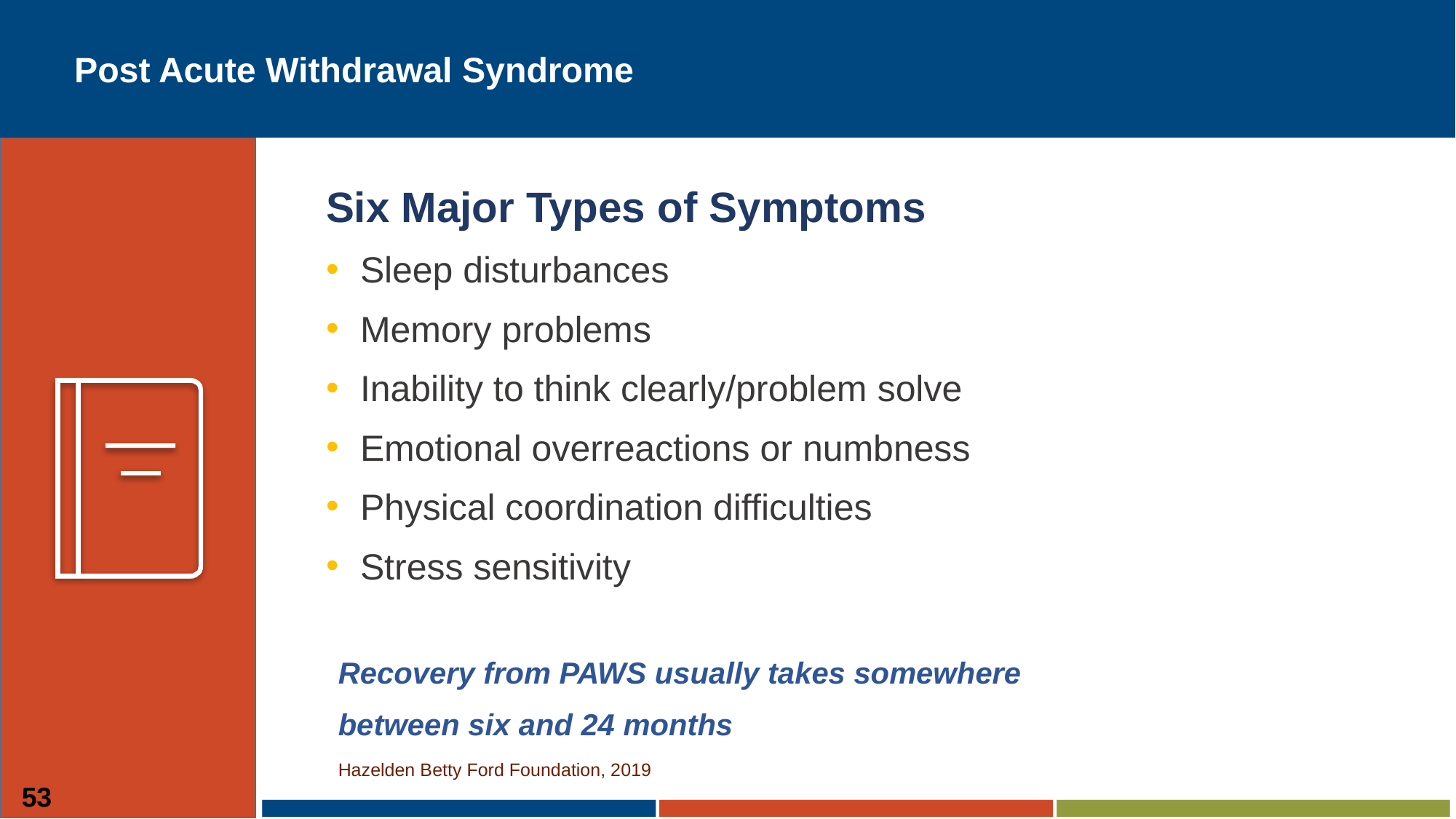

# Post Acute Withdrawal Syndrome
POST ACUTE WITHDRAWAL SYNDROME (PAWS)
Six Major Types of Symptoms
Sleep disturbances
Memory problems
Inability to think clearly/problem solve
Emotional overreactions or numbness
Physical coordination difficulties
Stress sensitivity

Recovery from PAWS usually takes somewhere
between six and 24 months

Hazelden Betty Ford Foundation, 2019